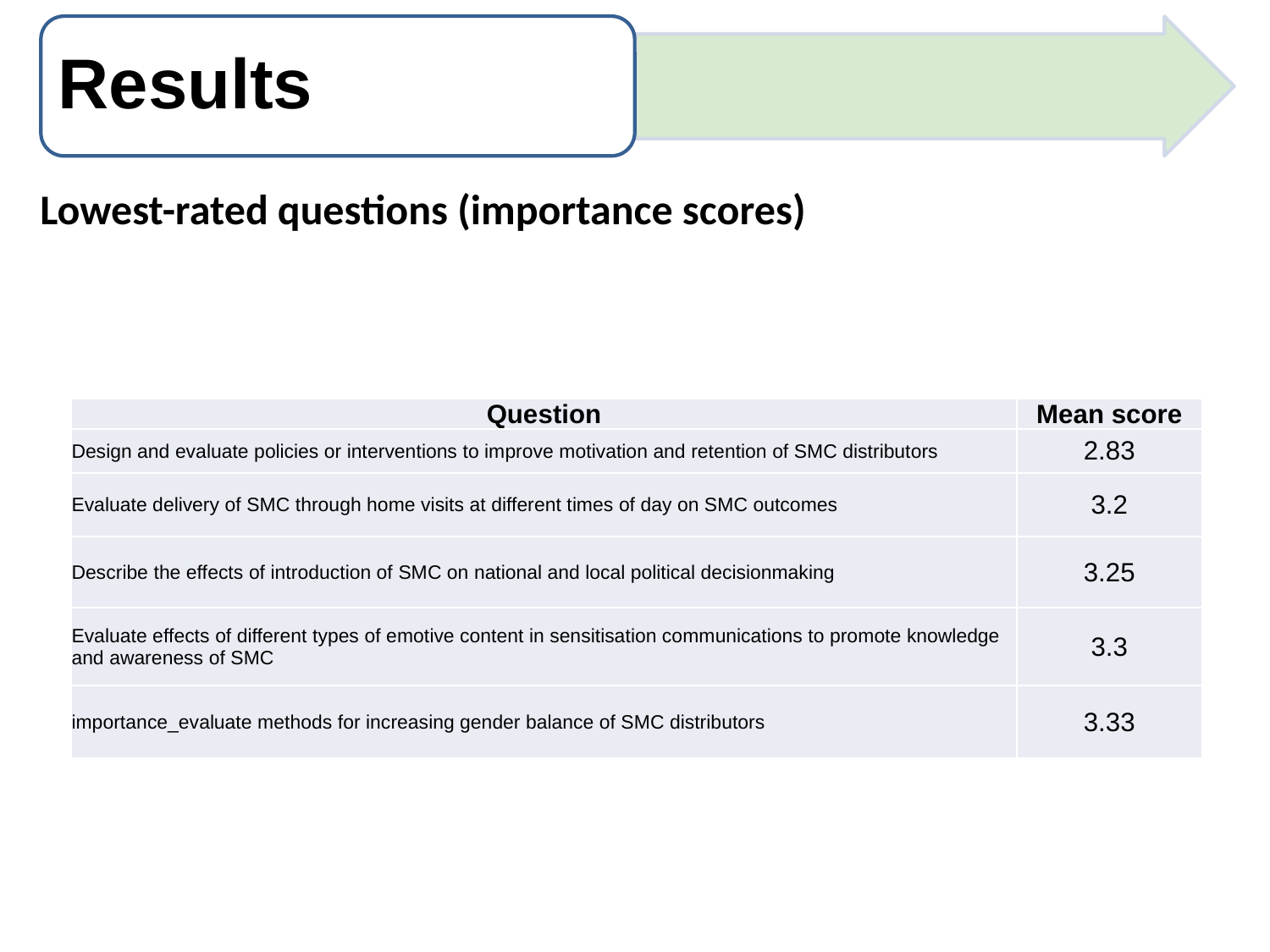

Results
Lowest-rated questions (importance scores)

| Question | Mean score |
| --- | --- |
| Design and evaluate policies or interventions to improve motivation and retention of SMC distributors | 2.83 |
| Evaluate delivery of SMC through home visits at different times of day on SMC outcomes | 3.2 |
| Describe the effects of introduction of SMC on national and local political decisionmaking | 3.25 |
| Evaluate effects of different types of emotive content in sensitisation communications to promote knowledge and awareness of SMC | 3.3 |
| importance\_evaluate methods for increasing gender balance of SMC distributors | 3.33 |